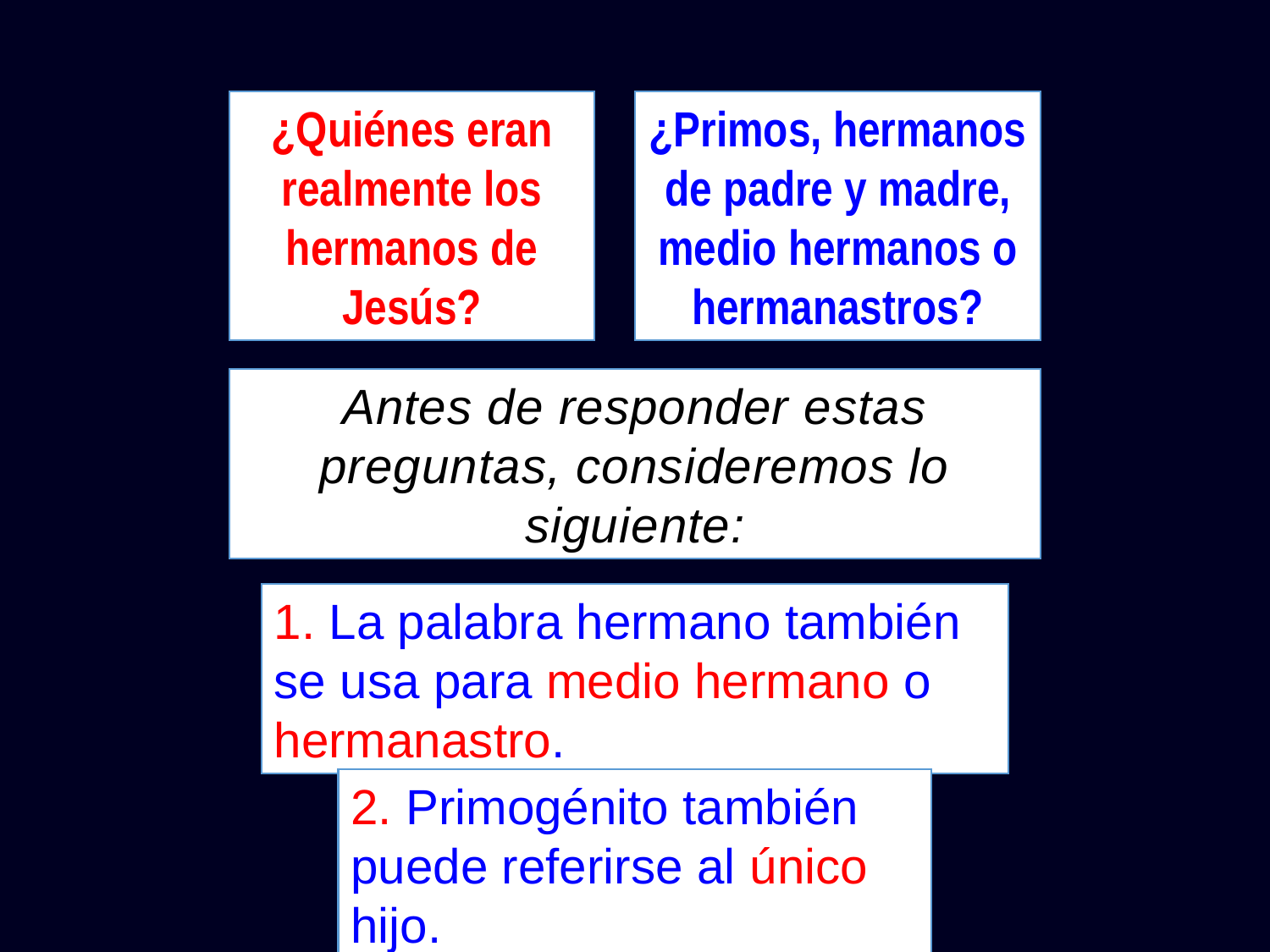

¿Quiénes eran realmente los hermanos de Jesús?
¿Primos, hermanos de padre y madre, medio hermanos o hermanastros?
Antes de responder estas preguntas, consideremos lo siguiente:
1. La palabra hermano también se usa para medio hermano o hermanastro.
2. Primogénito también puede referirse al único hijo.